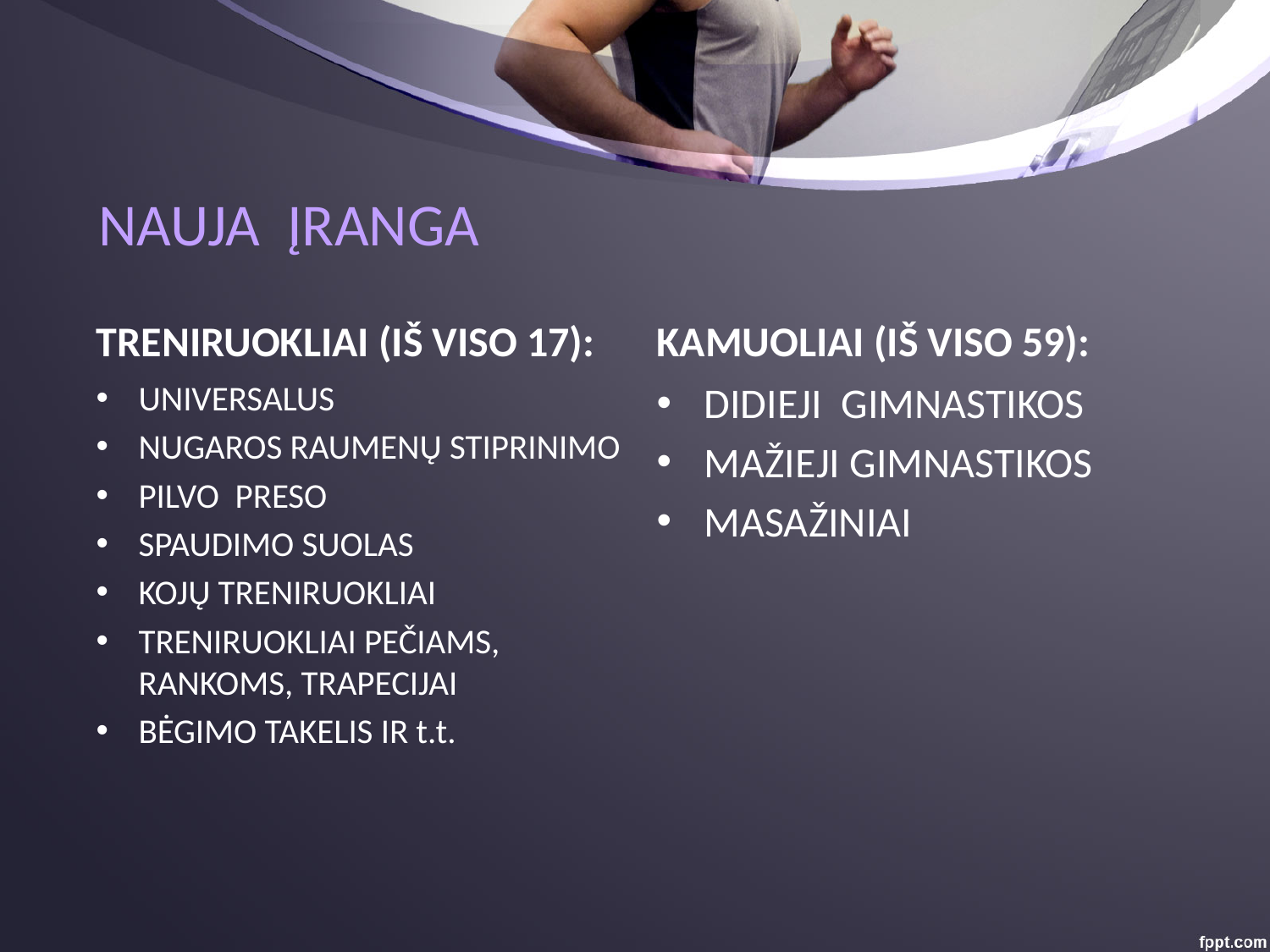

# NAUJA  ĮRANGA
TRENIRUOKLIAI (IŠ VISO 17):
KAMUOLIAI (IŠ VISO 59):
UNIVERSALUS
NUGAROS RAUMENŲ STIPRINIMO
PILVO  PRESO
SPAUDIMO SUOLAS
KOJŲ TRENIRUOKLIAI
TRENIRUOKLIAI PEČIAMS, RANKOMS, TRAPECIJAI
BĖGIMO TAKELIS IR t.t.

DIDIEJI  GIMNASTIKOS
MAŽIEJI GIMNASTIKOS
MASAŽINIAI